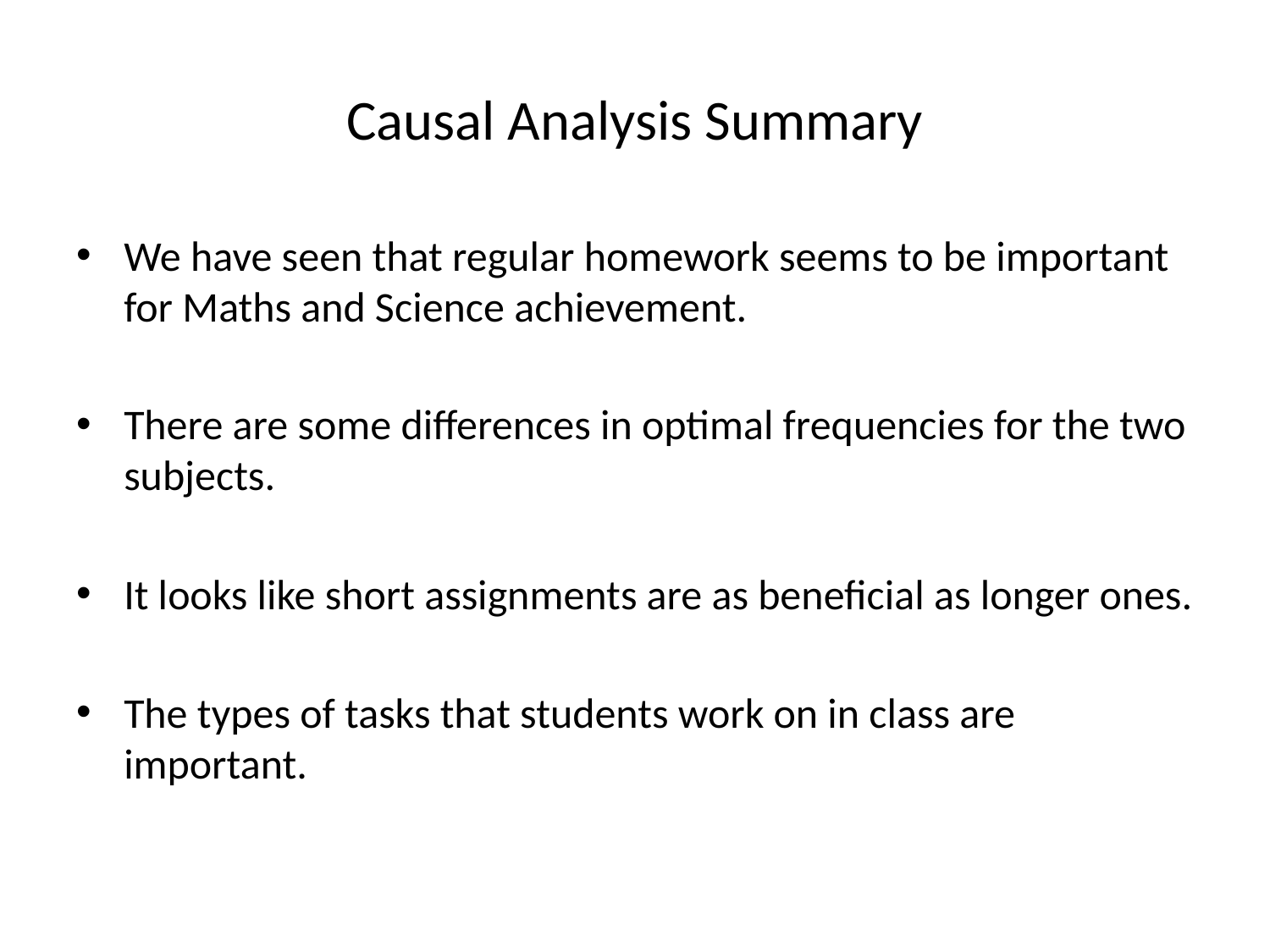

# Causal Analysis Summary
We have seen that regular homework seems to be important for Maths and Science achievement.

There are some differences in optimal frequencies for the two subjects.

It looks like short assignments are as beneficial as longer ones.

The types of tasks that students work on in class are important.